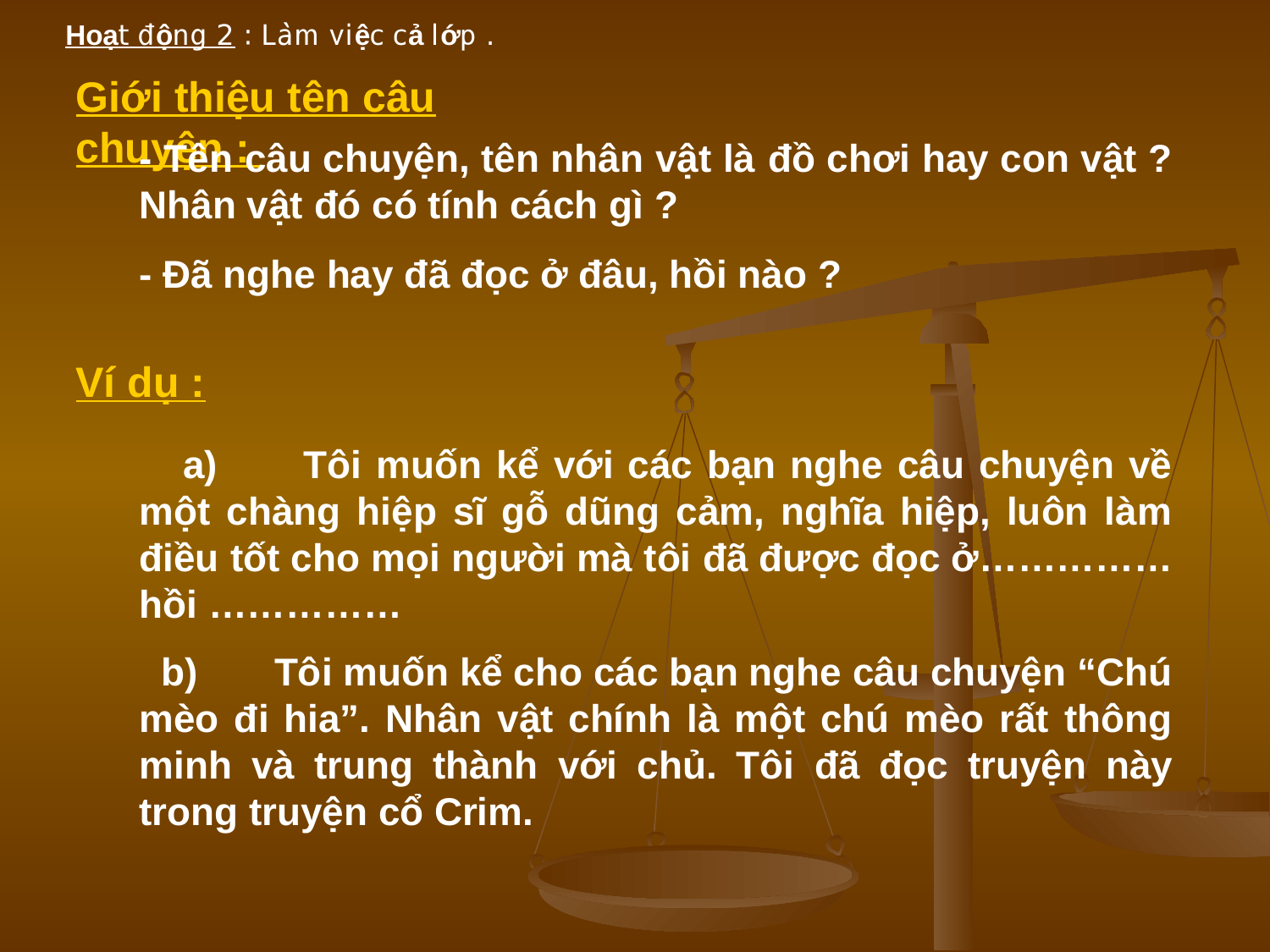

Hoạt động 2 : Làm việc cả lớp .
Giới thiệu tên câu chuyện :
- Tên câu chuyện, tên nhân vật là đồ chơi hay con vật ? Nhân vật đó có tính cách gì ?
- Đã nghe hay đã đọc ở đâu, hồi nào ?
Ví dụ :
   a)      Tôi muốn kể với các bạn nghe câu chuyện về một chàng hiệp sĩ gỗ dũng cảm, nghĩa hiệp, luôn làm điều tốt cho mọi người mà tôi đã được đọc ở…………… hồi ……………
  b)       Tôi muốn kể cho các bạn nghe câu chuyện “Chú mèo đi hia”. Nhân vật chính là một chú mèo rất thông minh và trung thành với chủ. Tôi đã đọc truyện này trong truyện cổ Crim.